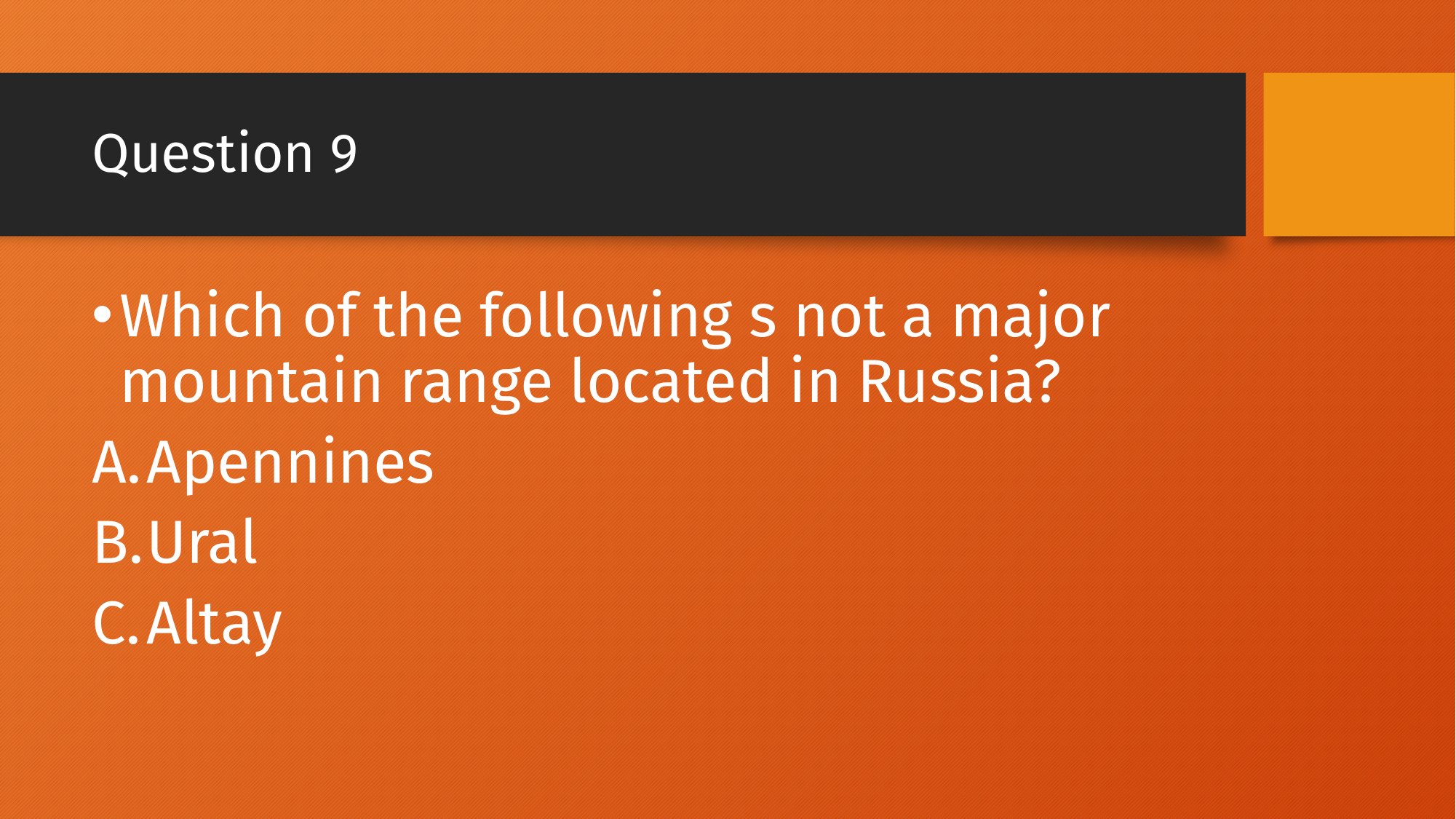

# Question 9
Which of the following s not a major mountain range located in Russia?
Apennines
Ural
Altay